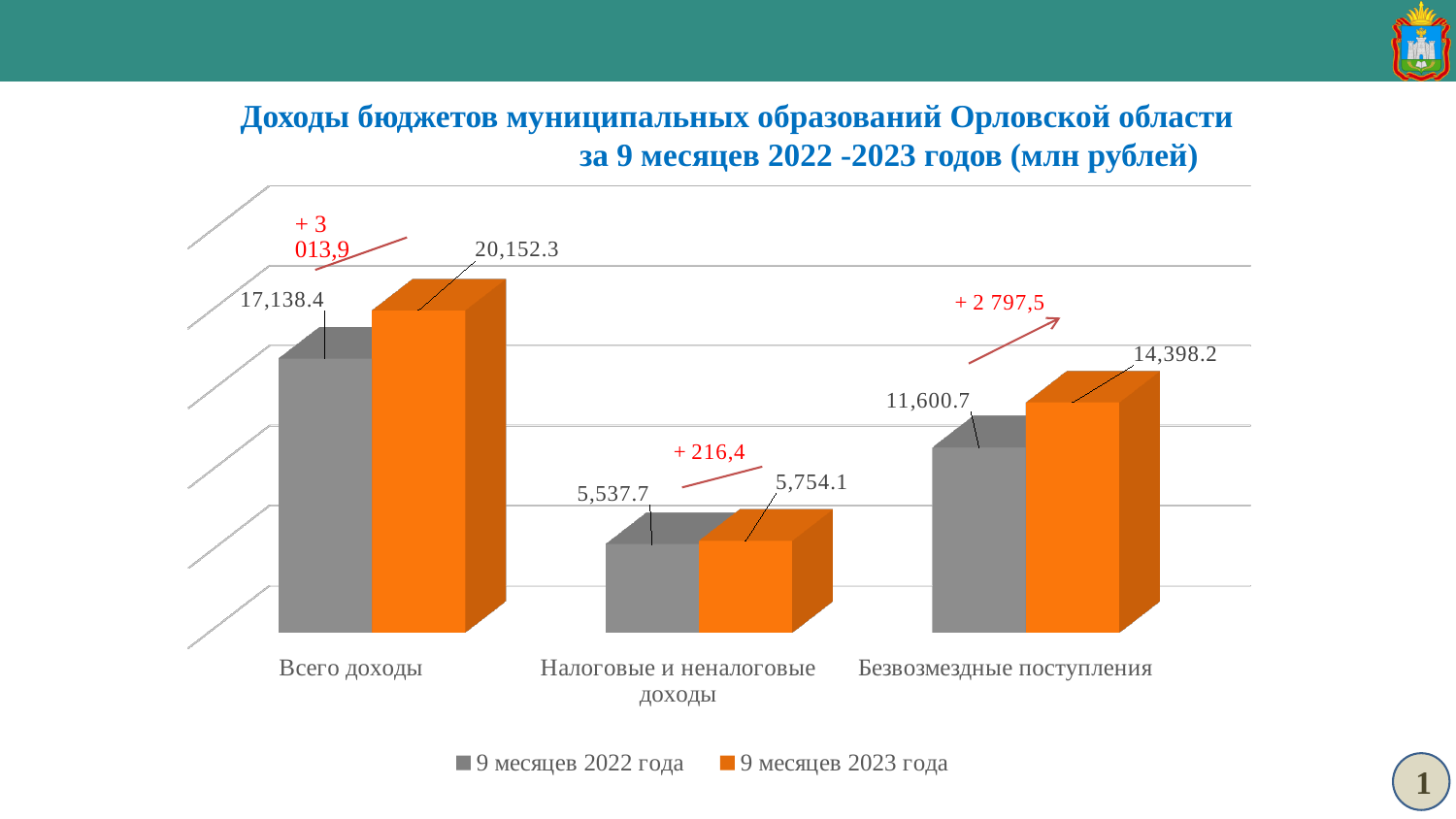

Доходы бюджетов муниципальных образований Орловской области                                       за 9 месяцев 2022 -2023 годов (млн рублей)

[unsupported chart]

1